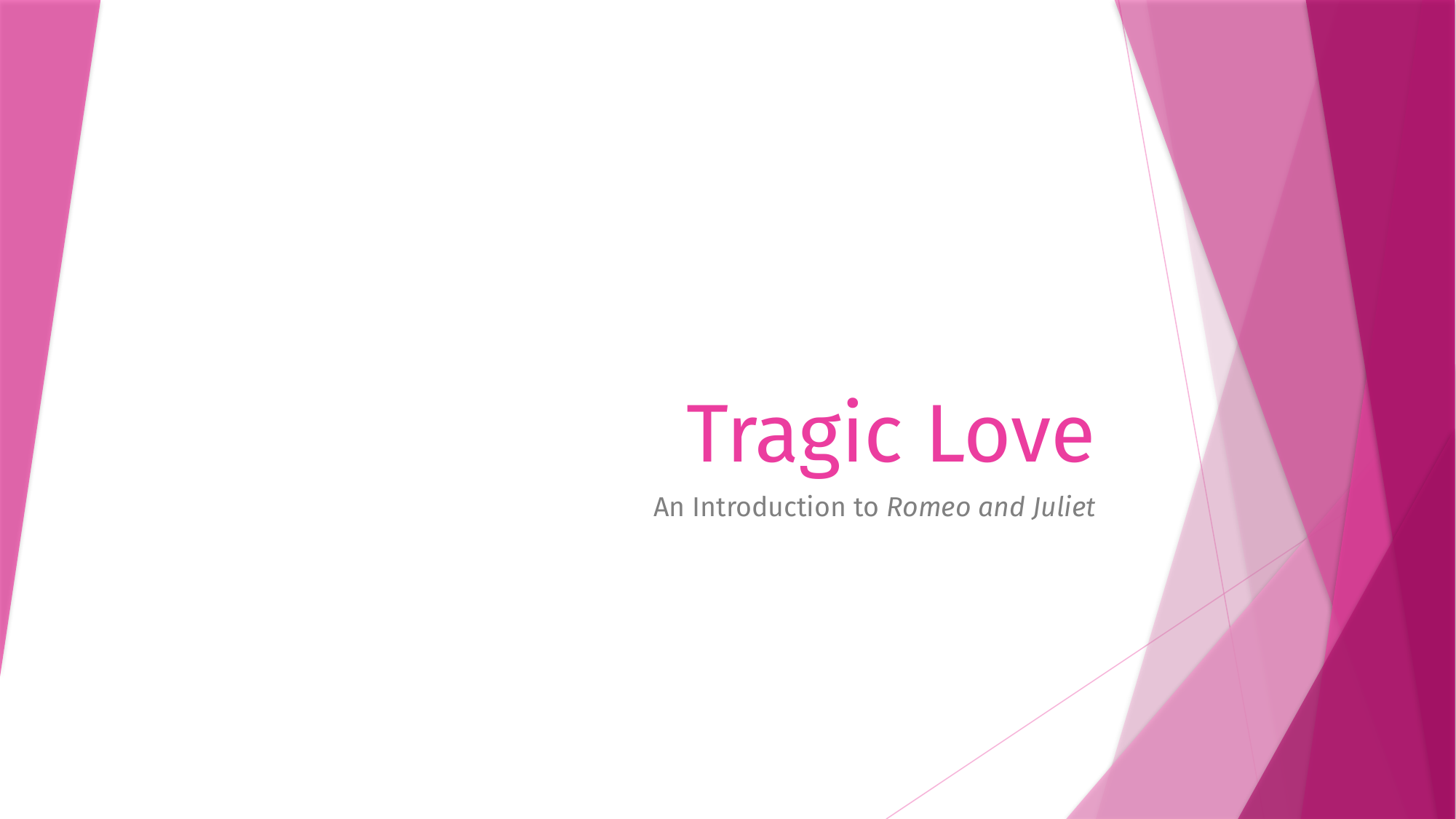

# Tragic Love
An Introduction to Romeo and Juliet